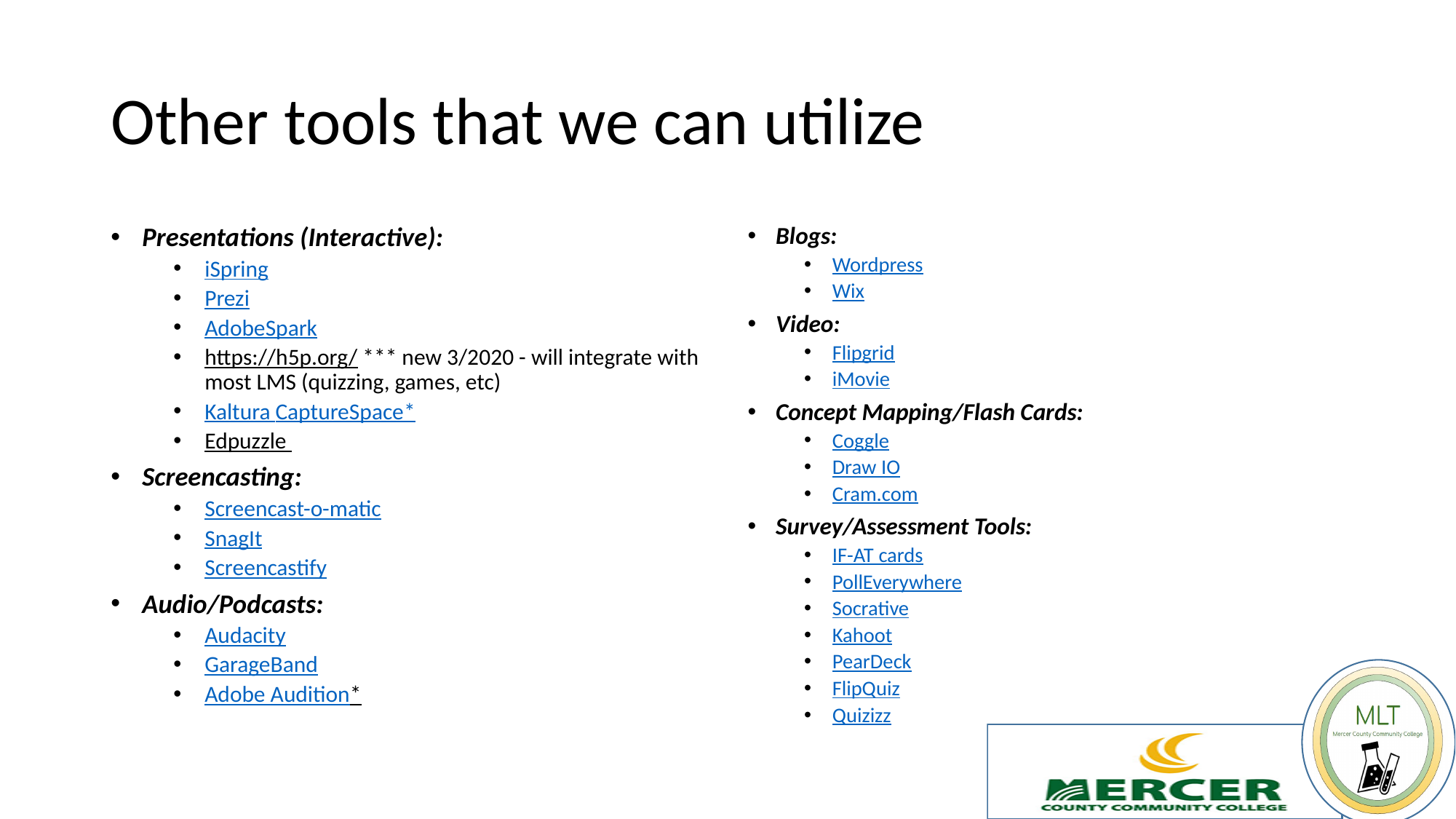

# Other tools that we can utilize
Presentations (Interactive):
iSpring
Prezi
AdobeSpark
https://h5p.org/ *** new 3/2020 - will integrate with most LMS (quizzing, games, etc)
Kaltura CaptureSpace*
Edpuzzle
Screencasting:
Screencast-o-matic
SnagIt
Screencastify
Audio/Podcasts:
Audacity
GarageBand
Adobe Audition*

Blogs:
Wordpress
Wix
Video:
Flipgrid
iMovie
Concept Mapping/Flash Cards:
Coggle
Draw IO
Cram.com
Survey/Assessment Tools:
IF-AT cards
PollEverywhere
Socrative
Kahoot
PearDeck
FlipQuiz
Quizizz